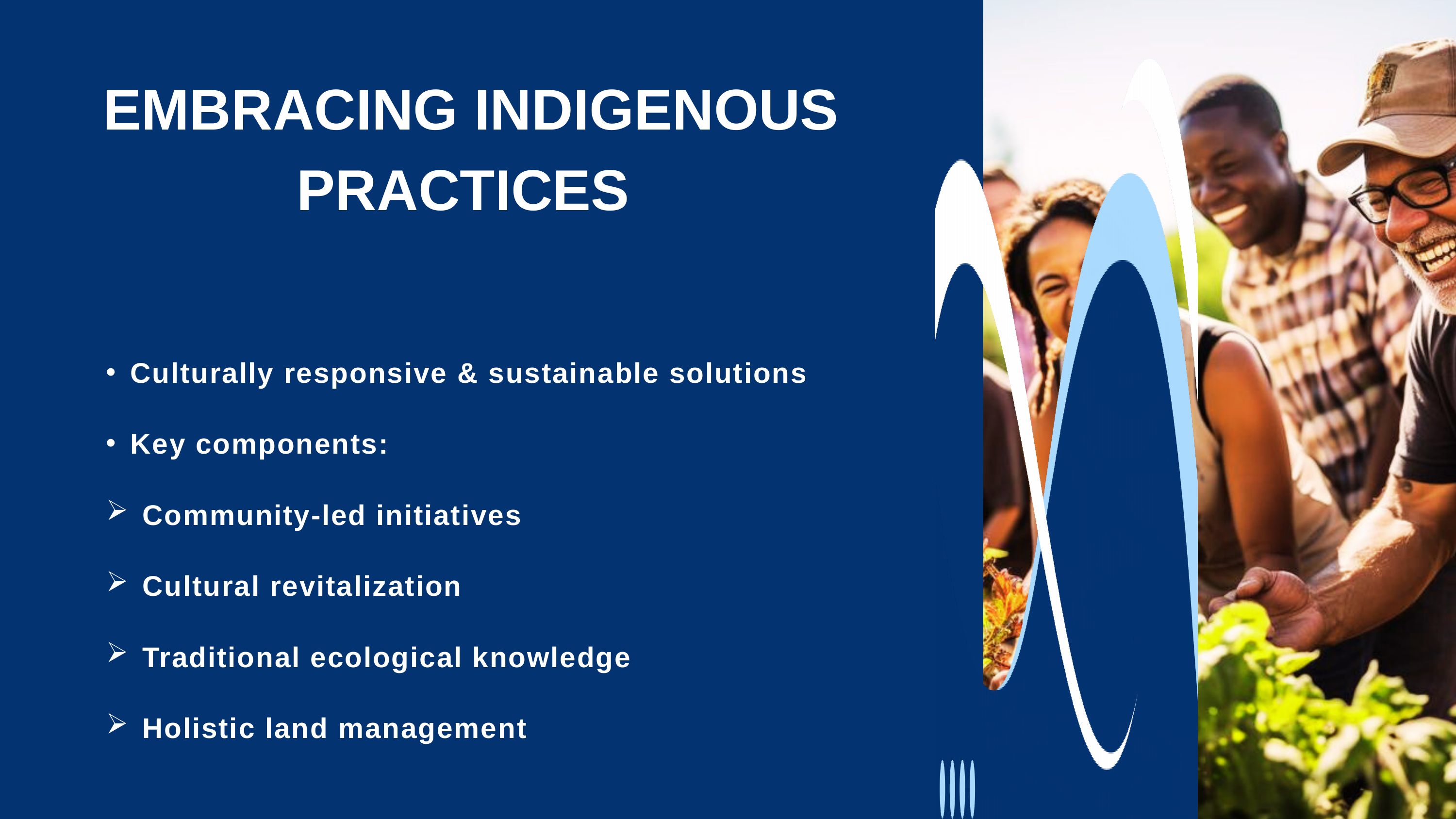

EMBRACING INDIGENOUS PRACTICES

Culturally responsive & sustainable solutions
Key components:
Community-led initiatives
Cultural revitalization
Traditional ecological knowledge
Holistic land management